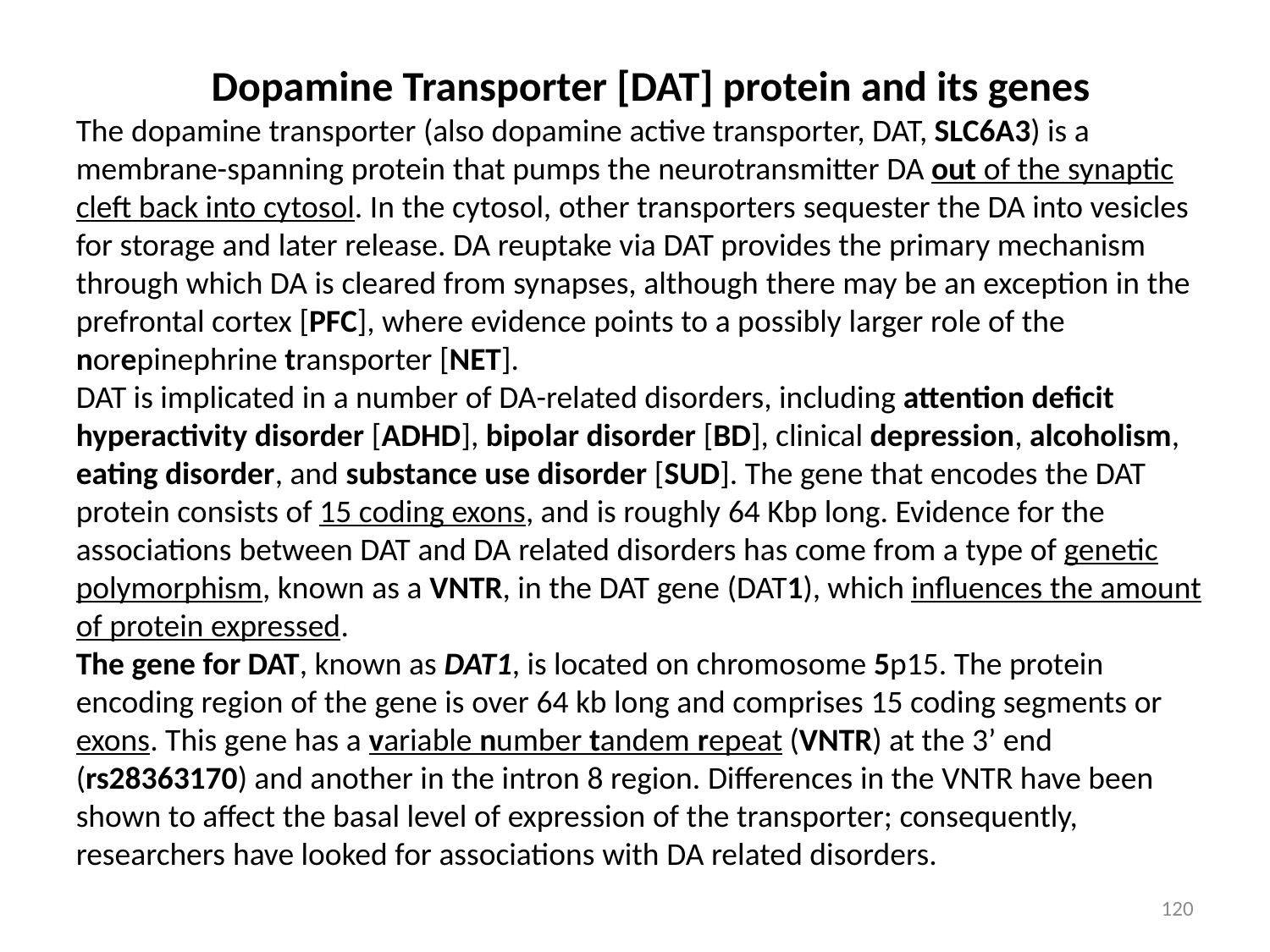

Dopamine Transporter [DAT] protein and its genes
The dopamine transporter (also dopamine active transporter, DAT, SLC6A3) is a membrane-spanning protein that pumps the neurotransmitter DA out of the synaptic cleft back into cytosol. In the cytosol, other transporters sequester the DA into vesicles for storage and later release. DA reuptake via DAT provides the primary mechanism through which DA is cleared from synapses, although there may be an exception in the prefrontal cortex [PFC], where evidence points to a possibly larger role of the norepinephrine transporter [NET].
DAT is implicated in a number of DA-related disorders, including attention deficit hyperactivity disorder [ADHD], bipolar disorder [BD], clinical depression, alcoholism, eating disorder, and substance use disorder [SUD]. The gene that encodes the DAT protein consists of 15 coding exons, and is roughly 64 Kbp long. Evidence for the associations between DAT and DA related disorders has come from a type of genetic polymorphism, known as a VNTR, in the DAT gene (DAT1), which influences the amount of protein expressed.
The gene for DAT, known as DAT1, is located on chromosome 5p15. The protein encoding region of the gene is over 64 kb long and comprises 15 coding segments or exons. This gene has a variable number tandem repeat (VNTR) at the 3’ end (rs28363170) and another in the intron 8 region. Differences in the VNTR have been shown to affect the basal level of expression of the transporter; consequently, researchers have looked for associations with DA related disorders.
120